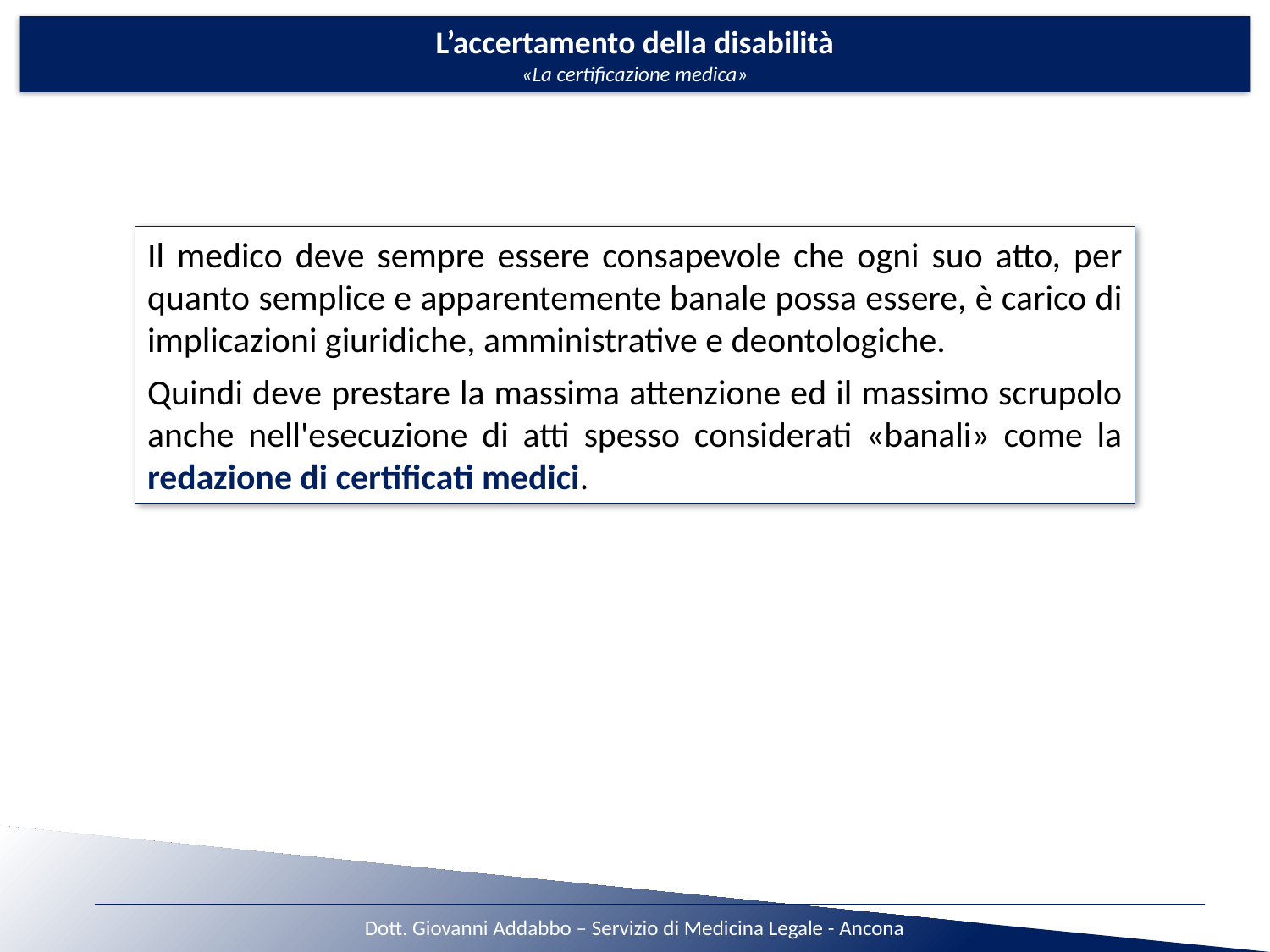

Il medico deve sempre essere consapevole che ogni suo atto, per quanto semplice e apparentemente banale possa essere, è carico di implicazioni giuridiche, amministrative e deontologiche.
Quindi deve prestare la massima attenzione ed il massimo scrupolo anche nell'esecuzione di atti spesso considerati «banali» come la redazione di certificati medici.